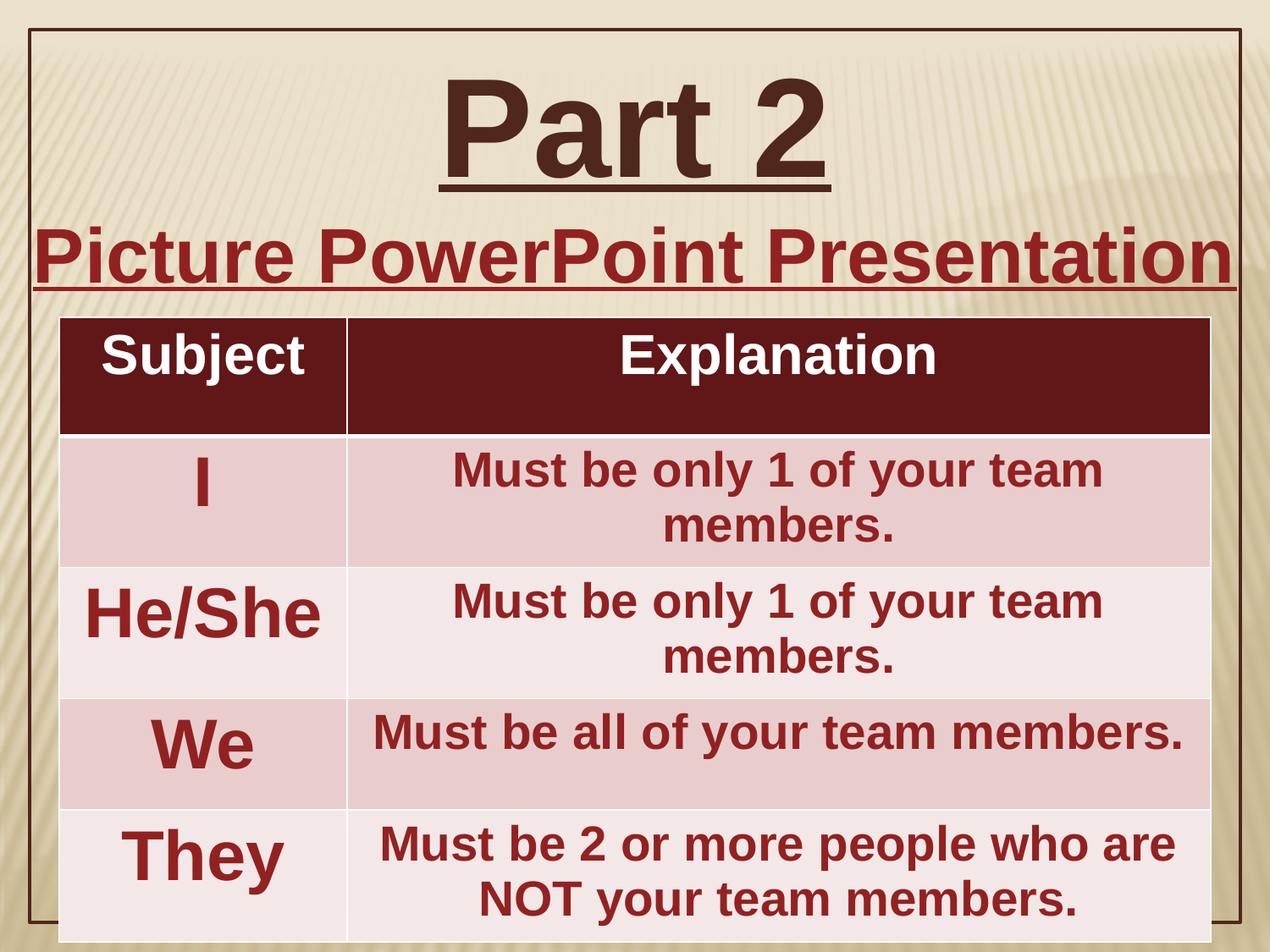

Part 2
Picture PowerPoint Presentation

| Subject | Explanation |
| --- | --- |
| I | Must be only 1 of your team members. |
| He/She | Must be only 1 of your team members. |
| We | Must be all of your team members. |
| They | Must be 2 or more people who are NOT your team members. |